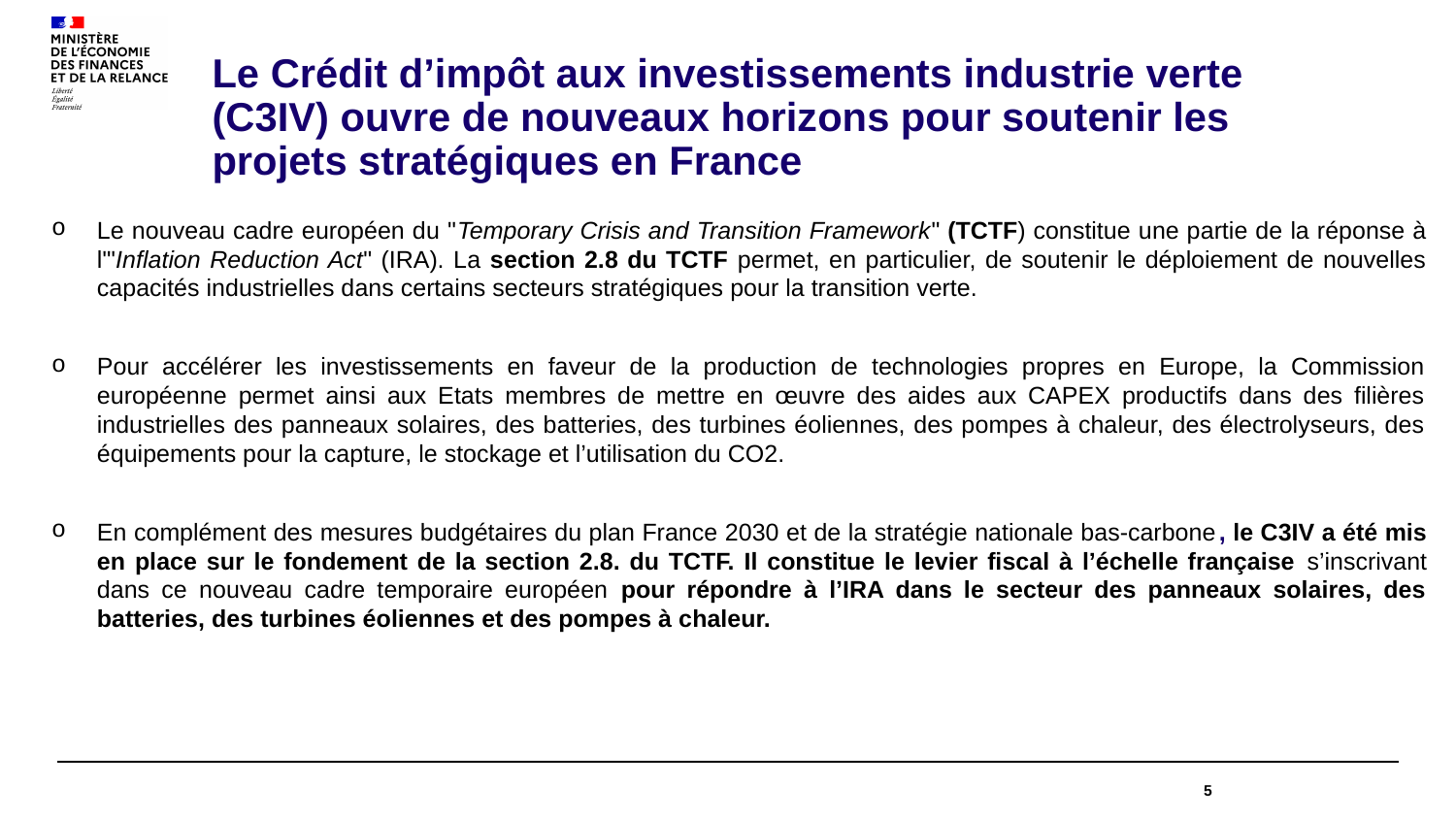

# Le Crédit d’impôt aux investissements industrie verte (C3IV) ouvre de nouveaux horizons pour soutenir les projets stratégiques en France
Le nouveau cadre européen du "Temporary Crisis and Transition Framework" (TCTF) constitue une partie de la réponse à l'"Inflation Reduction Act" (IRA). La section 2.8 du TCTF permet, en particulier, de soutenir le déploiement de nouvelles capacités industrielles dans certains secteurs stratégiques pour la transition verte.

Pour accélérer les investissements en faveur de la production de technologies propres en Europe, la Commission européenne permet ainsi aux Etats membres de mettre en œuvre des aides aux CAPEX productifs dans des filières industrielles des panneaux solaires, des batteries, des turbines éoliennes, des pompes à chaleur, des électrolyseurs, des équipements pour la capture, le stockage et l’utilisation du CO2.

En complément des mesures budgétaires du plan France 2030 et de la stratégie nationale bas-carbone, le C3IV a été mis en place sur le fondement de la section 2.8. du TCTF. Il constitue le levier fiscal à l’échelle française s’inscrivant dans ce nouveau cadre temporaire européen pour répondre à l’IRA dans le secteur des panneaux solaires, des batteries, des turbines éoliennes et des pompes à chaleur.

5